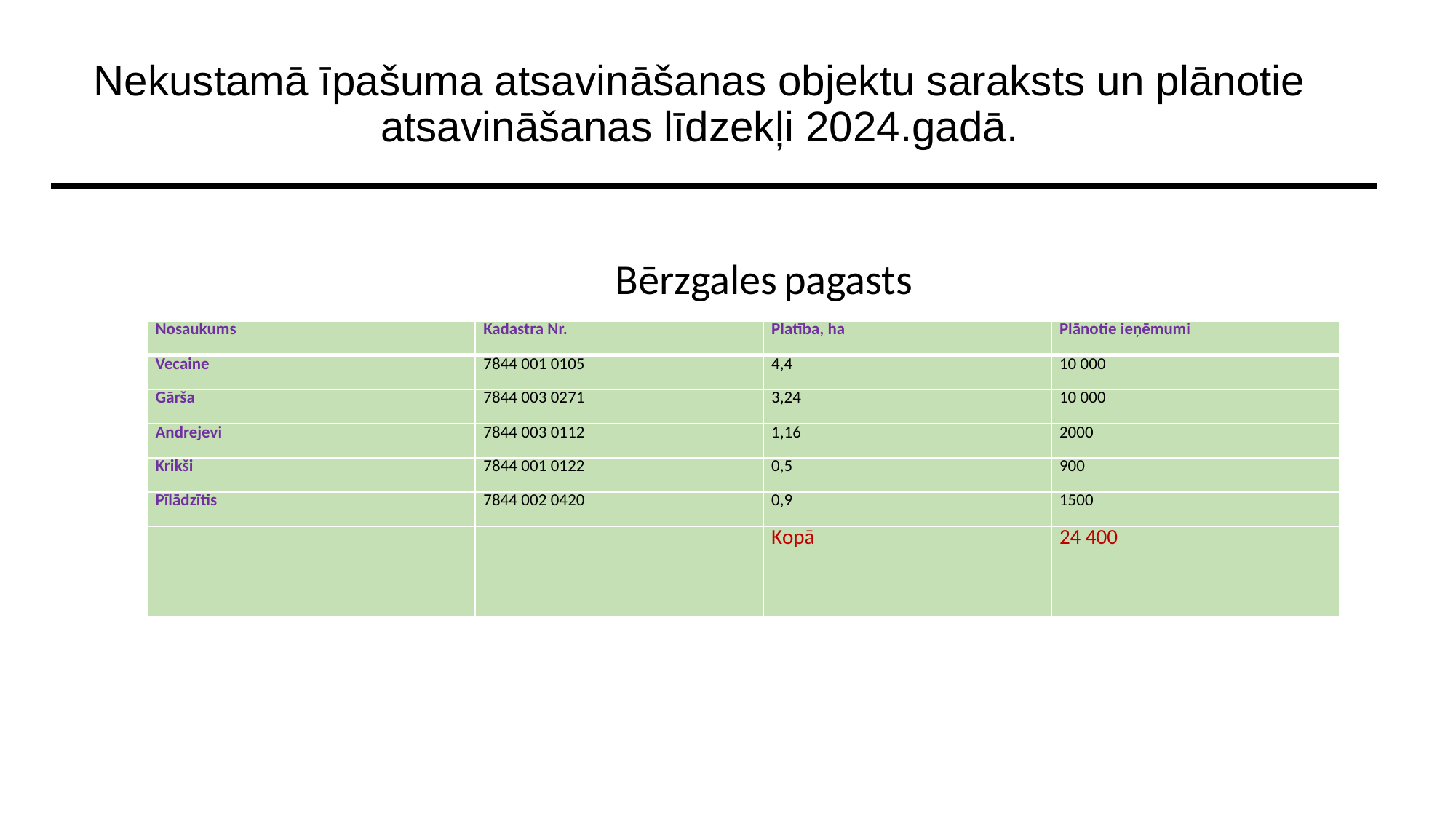

# Nekustamā īpašuma atsavināšanas objektu saraksts un plānotie atsavināšanas līdzekļi 2024.gadā.
Bērzgales pagasts
| Nosaukums | Kadastra Nr. | Platība, ha | Plānotie ieņēmumi |
| --- | --- | --- | --- |
| Vecaine | 7844 001 0105 | 4,4 | 10 000 |
| Gārša | 7844 003 0271 | 3,24 | 10 000 |
| Andrejevi | 7844 003 0112 | 1,16 | 2000 |
| Krikši | 7844 001 0122 | 0,5 | 900 |
| Pīlādzītis | 7844 002 0420 | 0,9 | 1500 |
|  |  | Kopā | 24 400 |